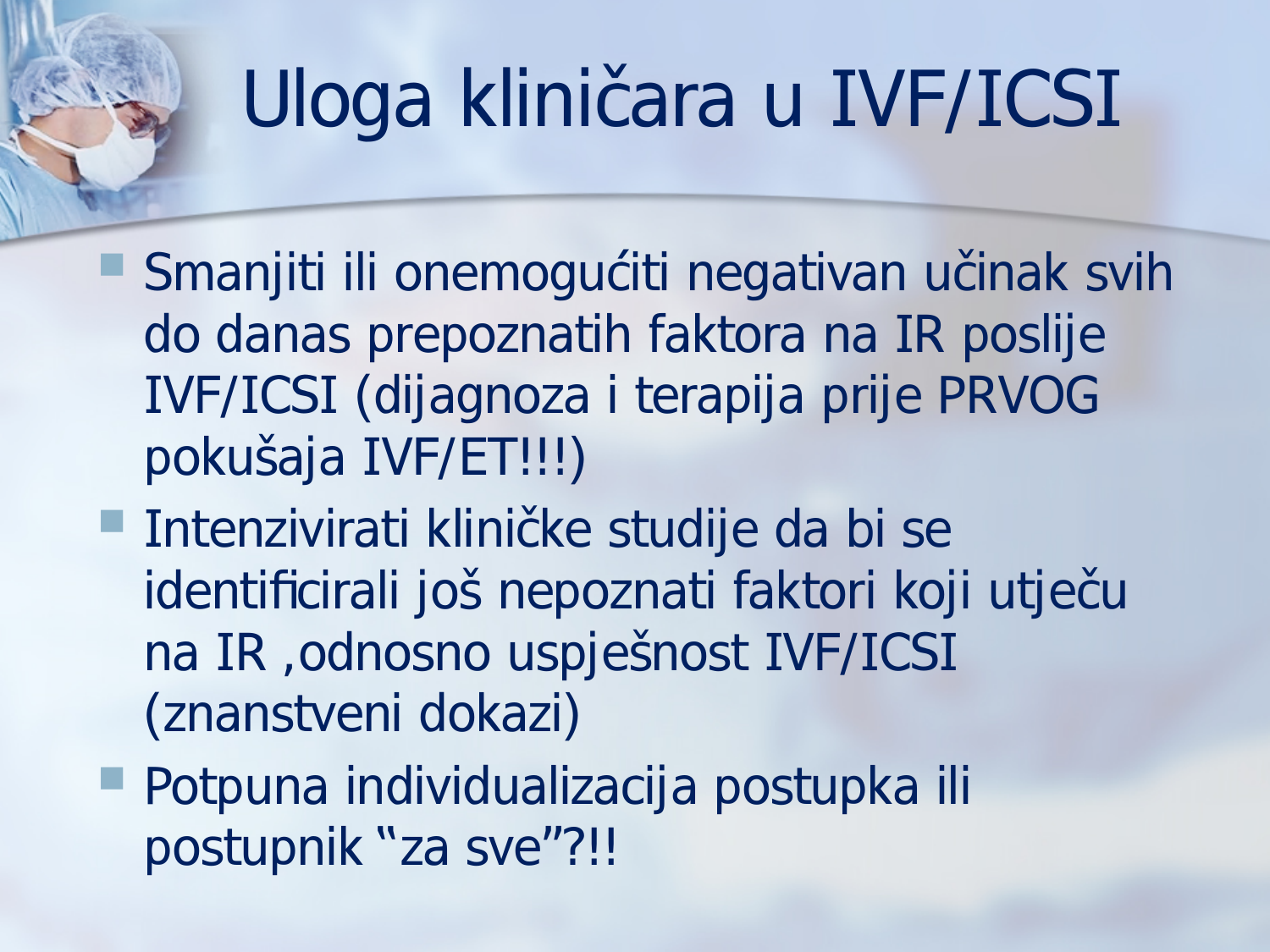

# Uloga kliničara u IVF/ICSI
Smanjiti ili onemogućiti negativan učinak svih do danas prepoznatih faktora na IR poslije IVF/ICSI (dijagnoza i terapija prije PRVOG pokušaja IVF/ET!!!)
Intenzivirati kliničke studije da bi se identificirali još nepoznati faktori koji utječu na IR ,odnosno uspješnost IVF/ICSI (znanstveni dokazi)
Potpuna individualizacija postupka ili postupnik “za sve”?!!